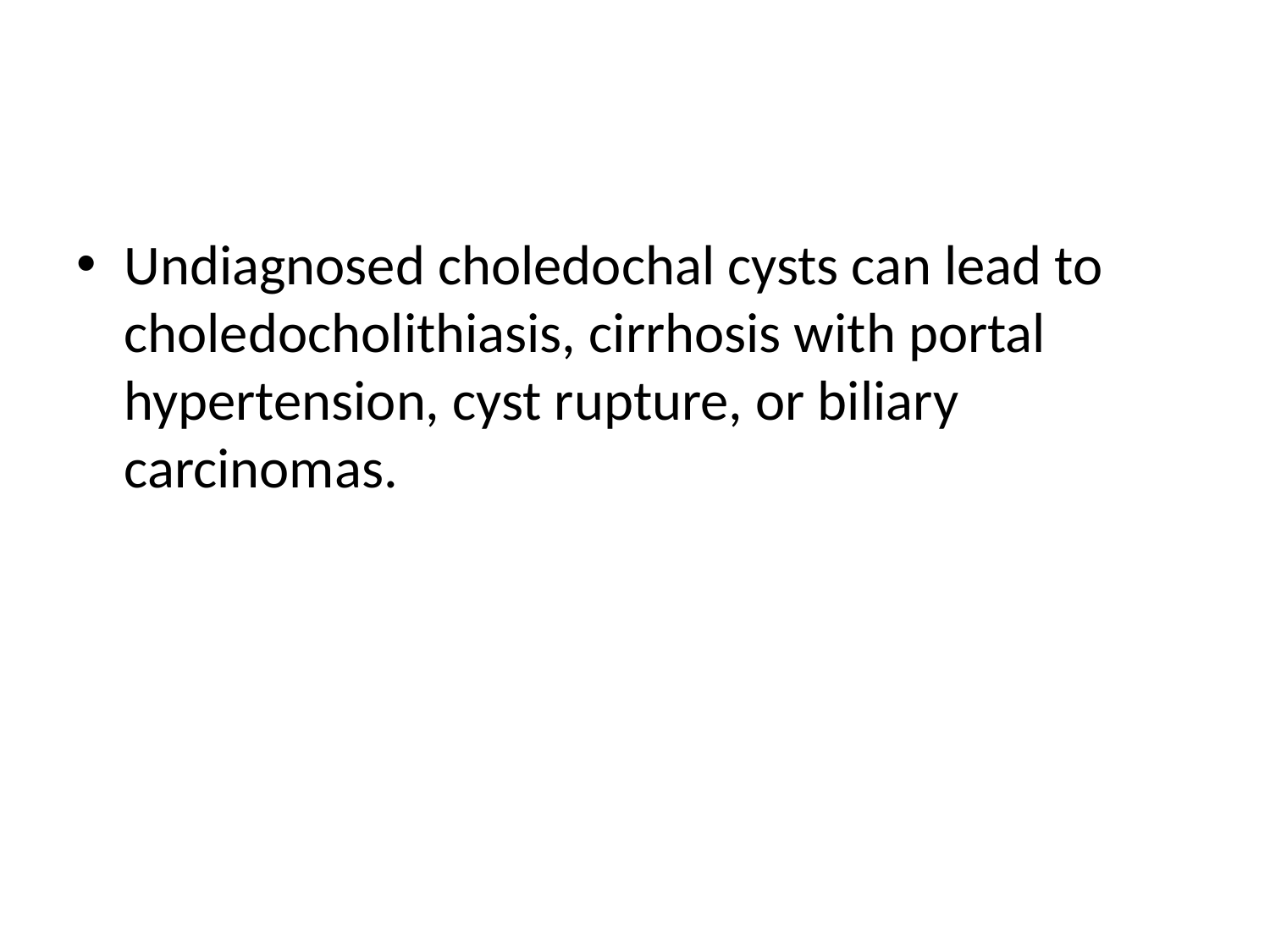

#
Undiagnosed choledochal cysts can lead to choledocholithiasis, cirrhosis with portal hypertension, cyst rupture, or biliary carcinomas.